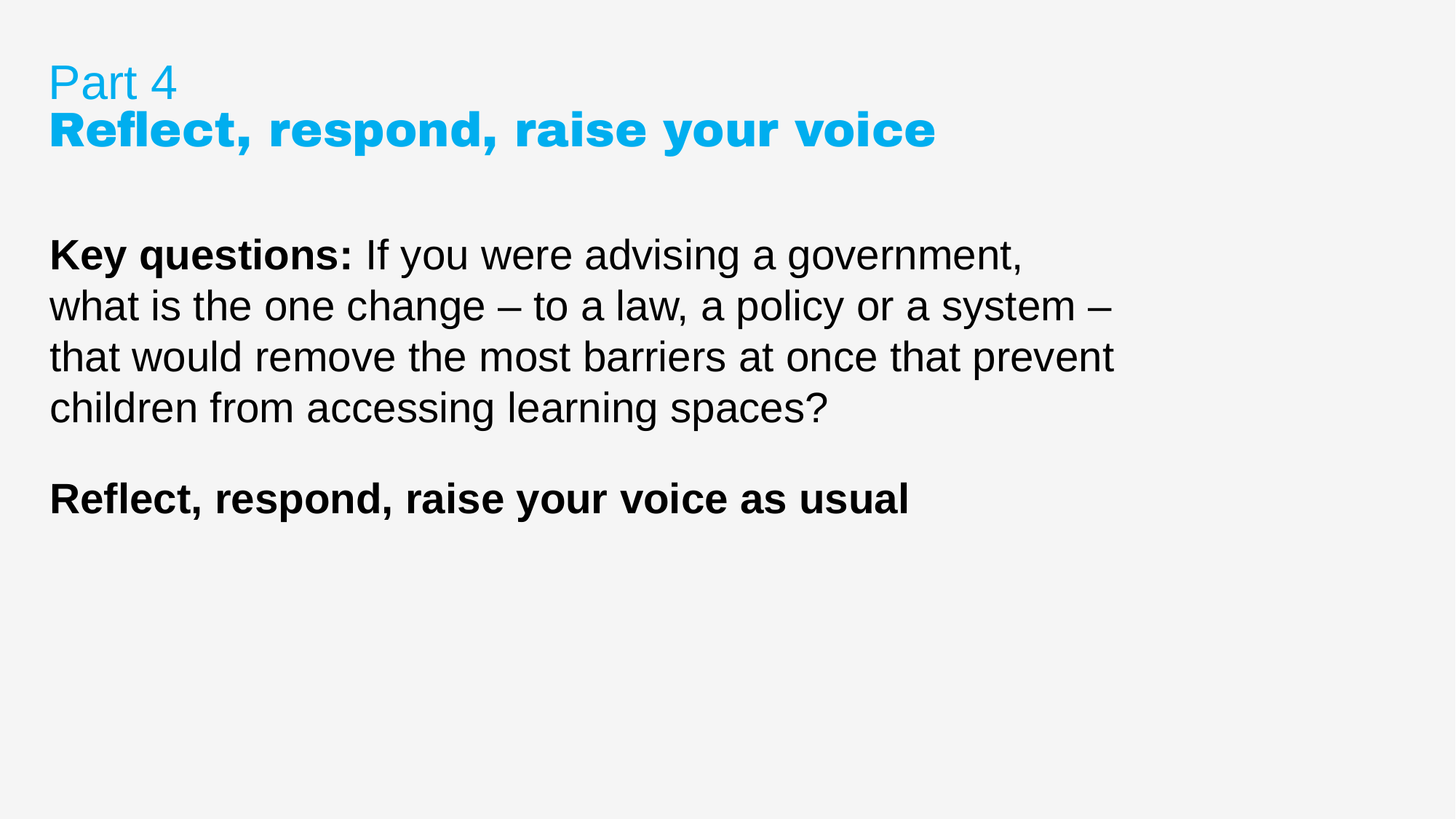

Part 4​
Reflect, respond, raise your voice​
Key questions: If you were advising a government,
what is the one change – to a law, a policy or a system –
that would remove the most barriers at once that prevent
children from accessing learning spaces?
Reflect, respond, raise your voice as usual